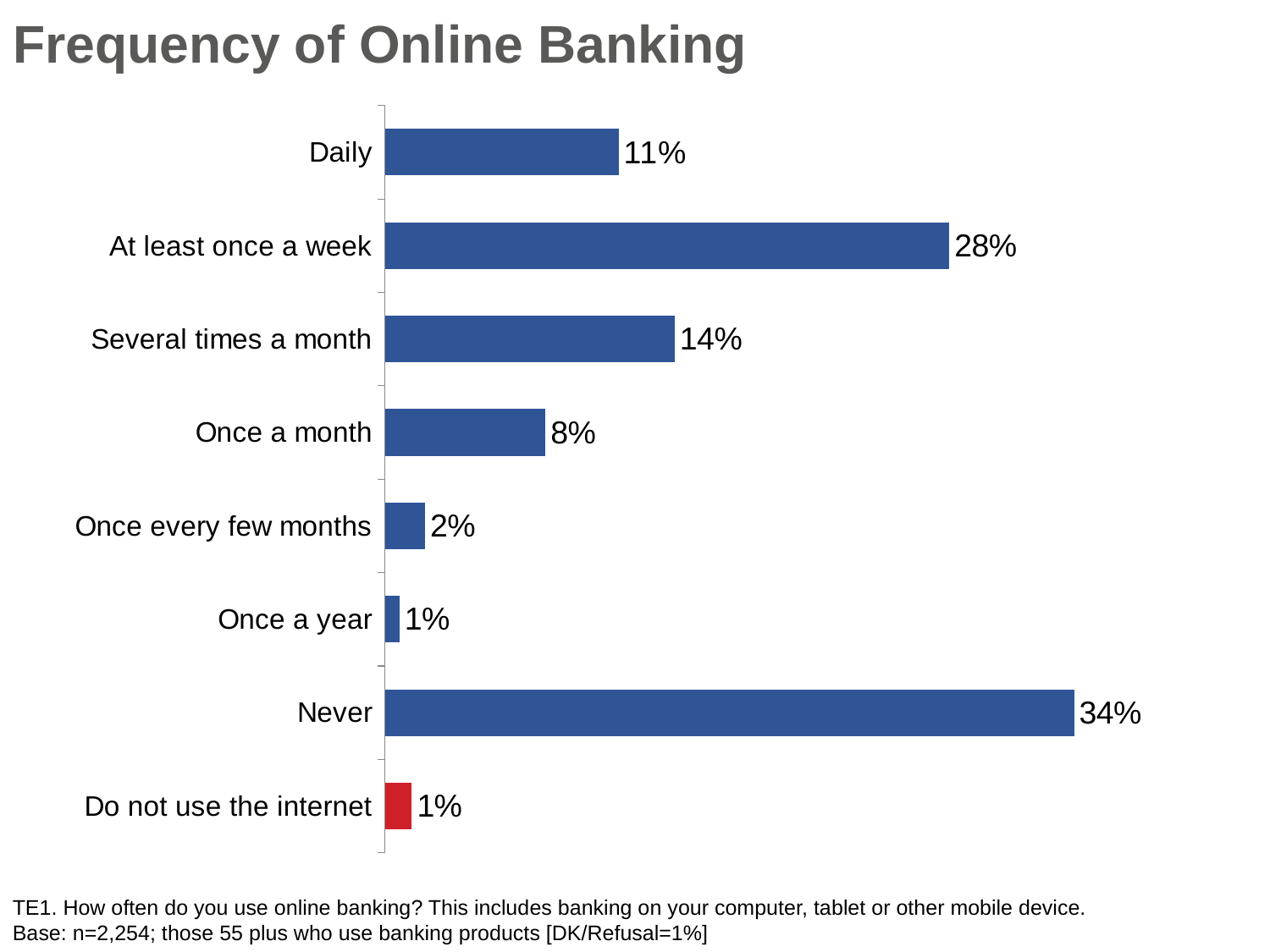

# Frequency of Online Banking

### Chart

| Category | Series 1 |
|---|---|
| Daily | 0.11485436364040105 |
| At least once a week | 0.277542890881861 |
| Several times a month | 0.14246479246703242 |
| Once a month | 0.07894213367077779 |
| Once every few months | 0.01968249791319698 |
| Once a year | 0.00713160722579227 |
| Never | 0.33885328942915444 |
| Do not use the internet | 0.01315932794307693 |
TE1. How often do you use online banking? This includes banking on your computer, tablet or other mobile device.
Base: n=2,254; those 55 plus who use banking products [DK/Refusal=1%]